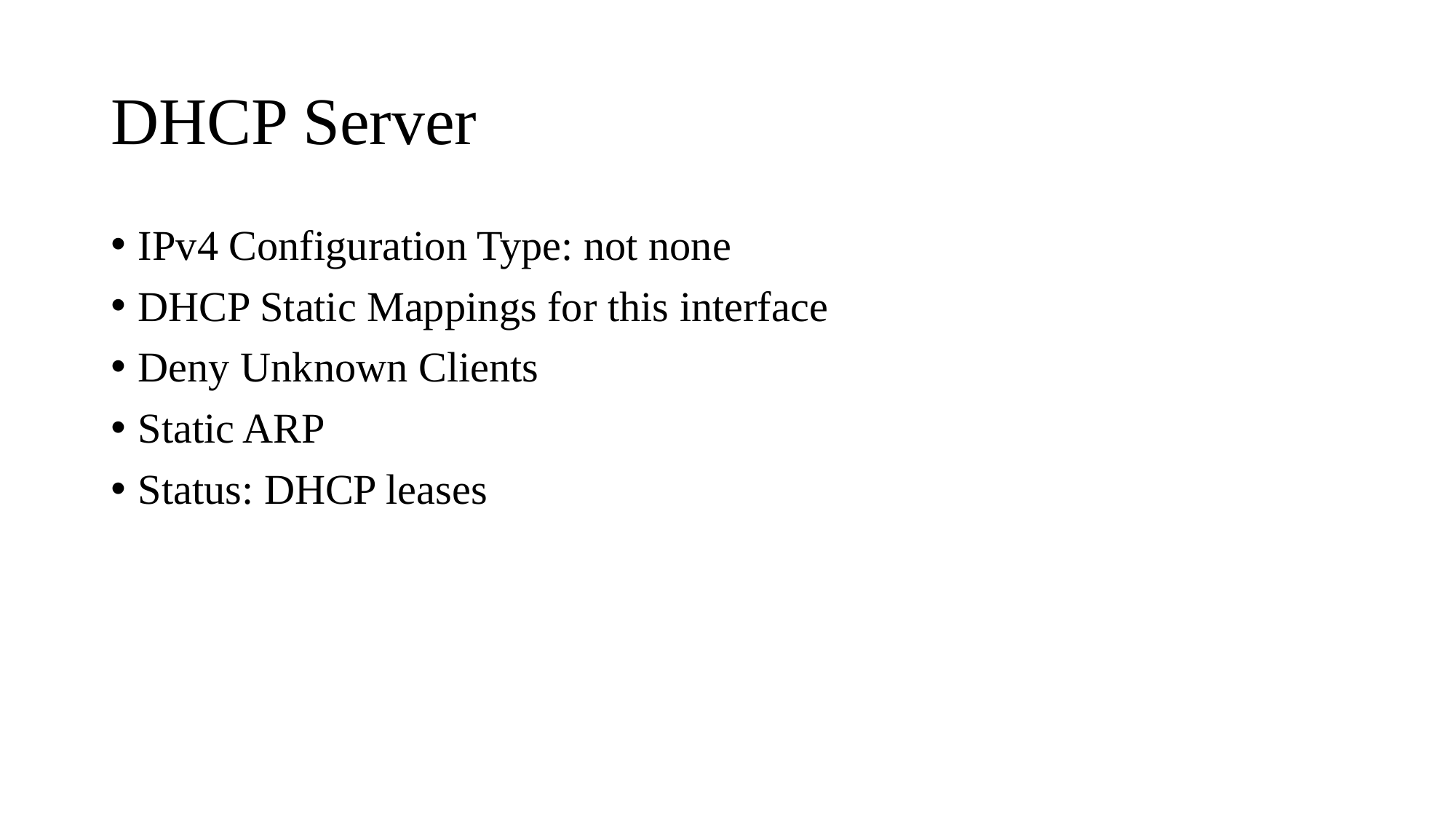

# DHCP Server
IPv4 Configuration Type: not none
DHCP Static Mappings for this interface
Deny Unknown Clients
Static ARP
Status: DHCP leases